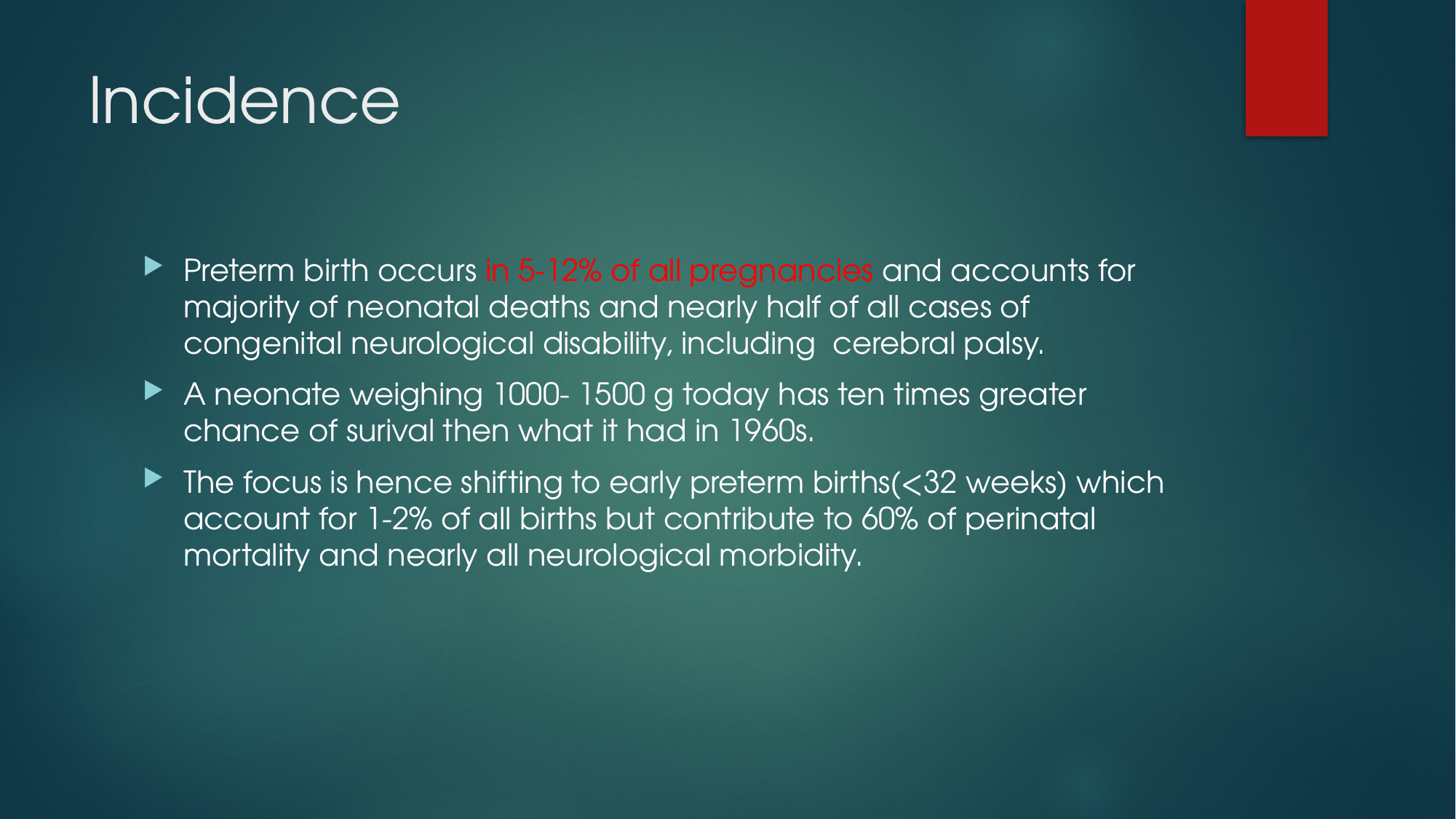

# Incidence
Preterm birth occurs in 5-12% of all pregnancies and accounts for majority of neonatal deaths and nearly half of all cases of congenital neurological disability, including  cerebral palsy.
A neonate weighing 1000- 1500 g today has ten times greater chance of surival then what it had in 1960s.
The focus is hence shifting to early preterm births(<32 weeks) which account for 1-2% of all births but contribute to 60% of perinatal mortality and nearly all neurological morbidity.